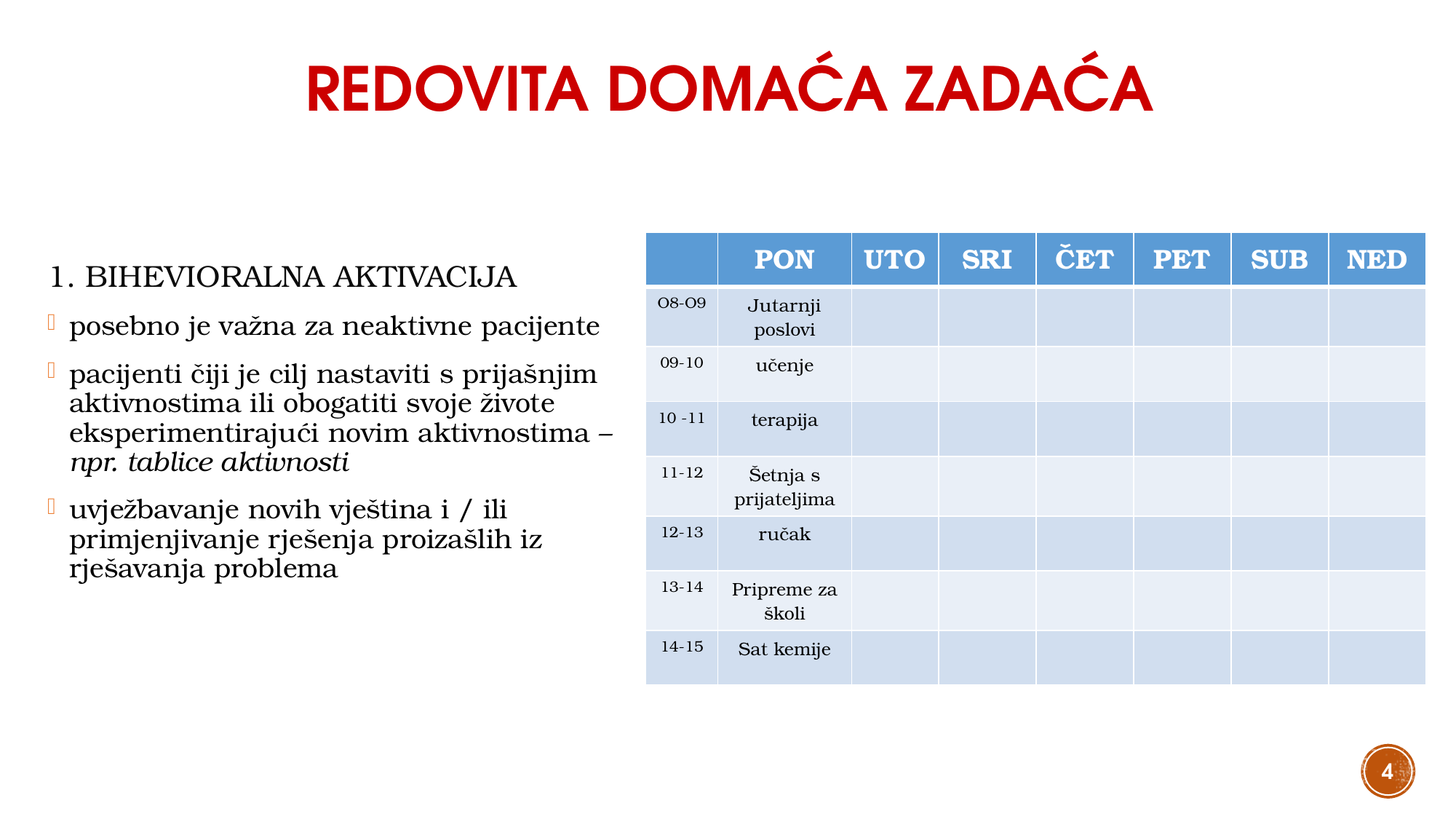

# REDOVITA DOMAĆA ZADAĆA
|  | PON | UTO | SRI | ČET | PET | SUB | NED |
| --- | --- | --- | --- | --- | --- | --- | --- |
| O8-O9 | Jutarnji poslovi |  |  |  |  |  |  |
| 09-10 | učenje |  |  |  |  |  |  |
| 10 -11 | terapija |  |  |  |  |  |  |
| 11-12 | Šetnja s prijateljima |  |  |  |  |  |  |
| 12-13 | ručak |  |  |  |  |  |  |
| 13-14 | Pripreme za školi |  |  |  |  |  |  |
| 14-15 | Sat kemije |  |  |  |  |  |  |
1. BIHEVIORALNA AKTIVACIJA
posebno je važna za neaktivne pacijente
pacijenti čiji je cilj nastaviti s prijašnjim aktivnostima ili obogatiti svoje živote eksperimentirajući novim aktivnostima – npr. tablice aktivnosti
uvježbavanje novih vještina i / ili primjenjivanje rješenja proizašlih iz rješavanja problema
4